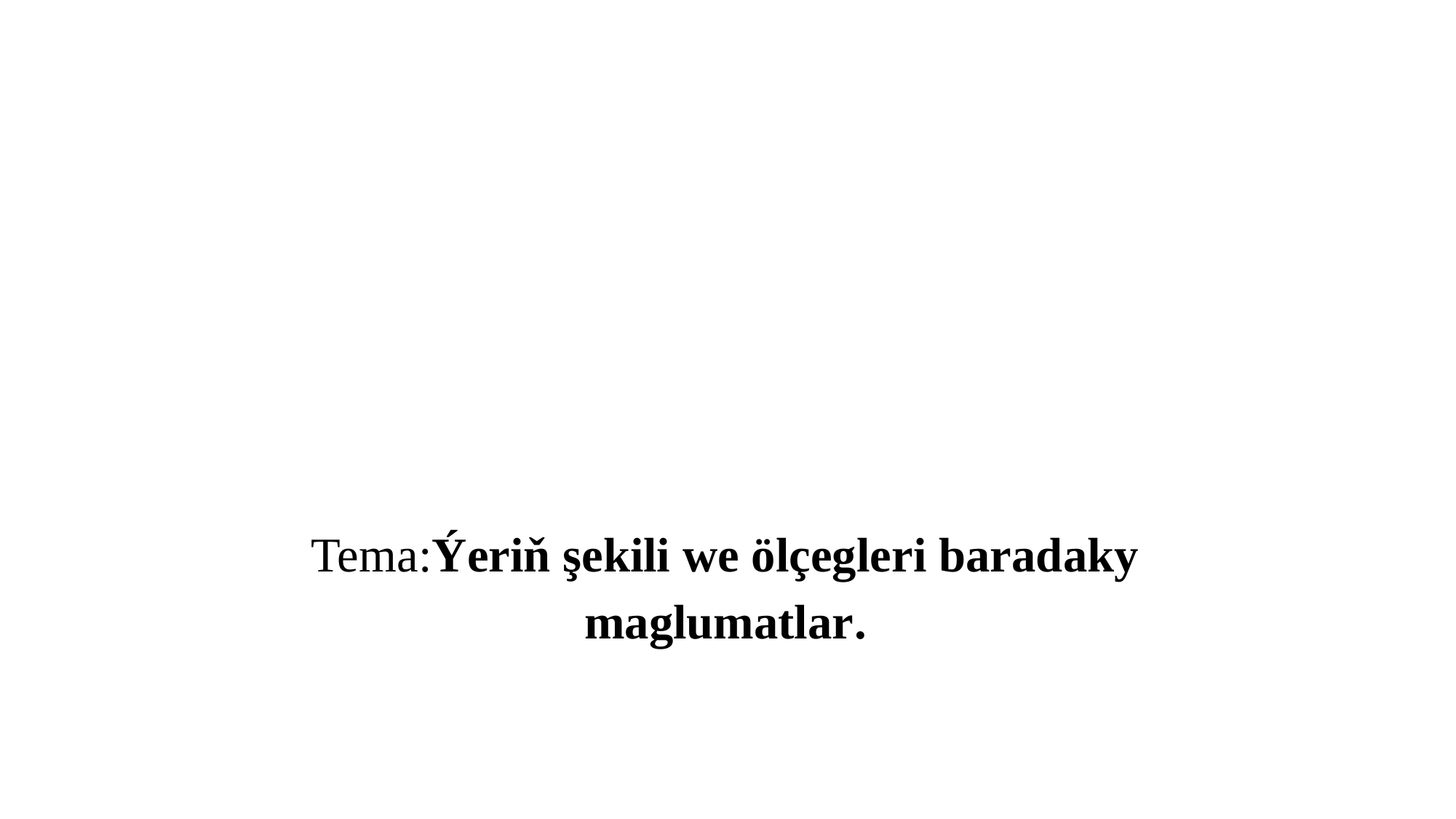

# Tema:Ýeriň şekili we ölçegleri baradaky maglumatlar.